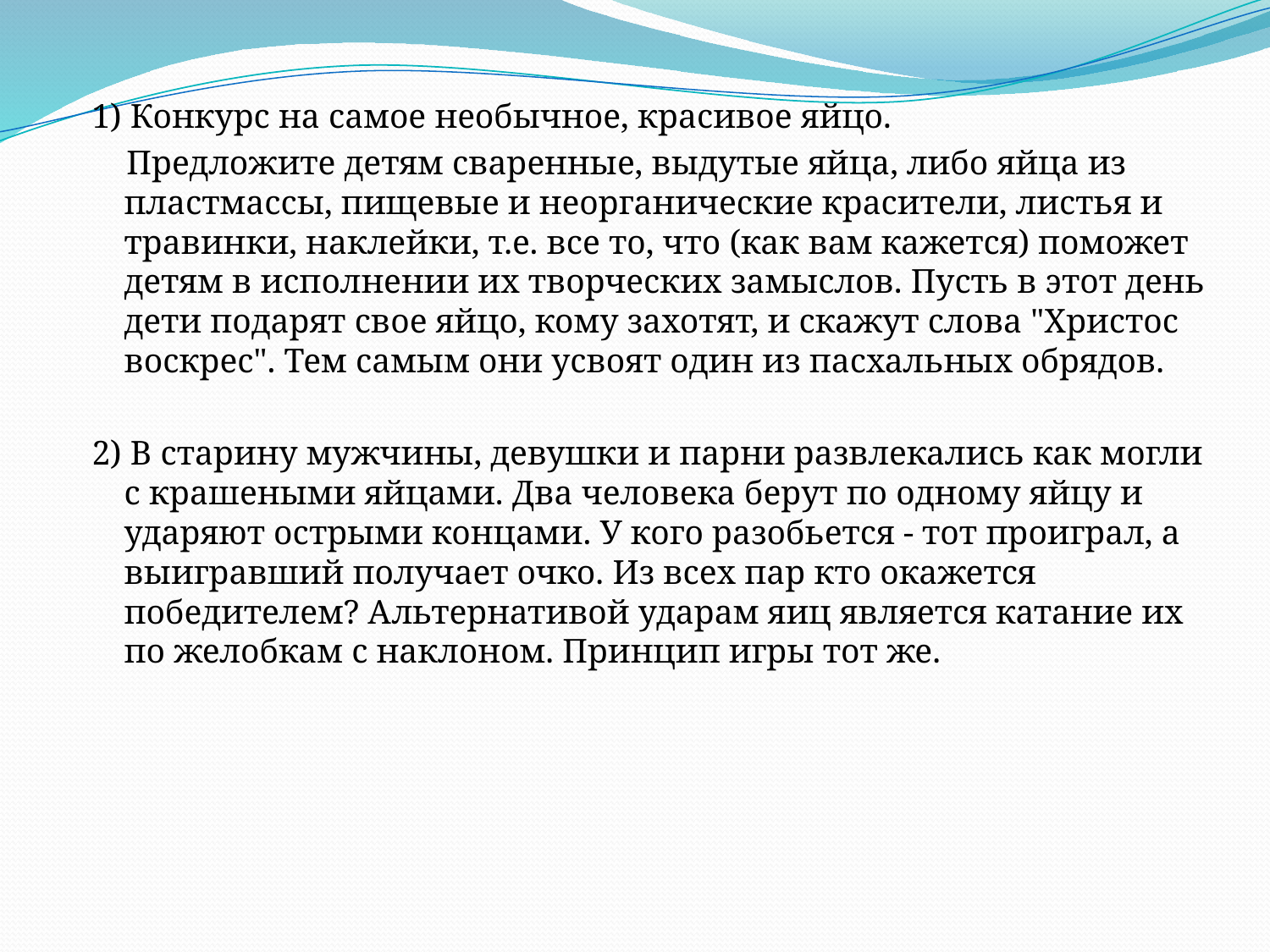

1) Конкурс на самое необычное, красивое яйцо.
    Предложите детям сваренные, выдутые яйца, либо яйца из пластмассы, пищевые и неорганические красители, листья и травинки, наклейки, т.е. все то, что (как вам кажется) поможет детям в исполнении их творческих замыслов. Пусть в этот день дети подарят свое яйцо, кому захотят, и скажут слова "Христос воскрес". Тем самым они усвоят один из пасхальных обрядов.

2) В старину мужчины, девушки и парни развлекались как могли с крашеными яйцами. Два человека берут по одному яйцу и ударяют острыми концами. У кого разобьется - тот проиграл, а выигравший получает очко. Из всех пар кто окажется победителем? Альтернативой ударам яиц является катание их по желобкам с наклоном. Принцип игры тот же.